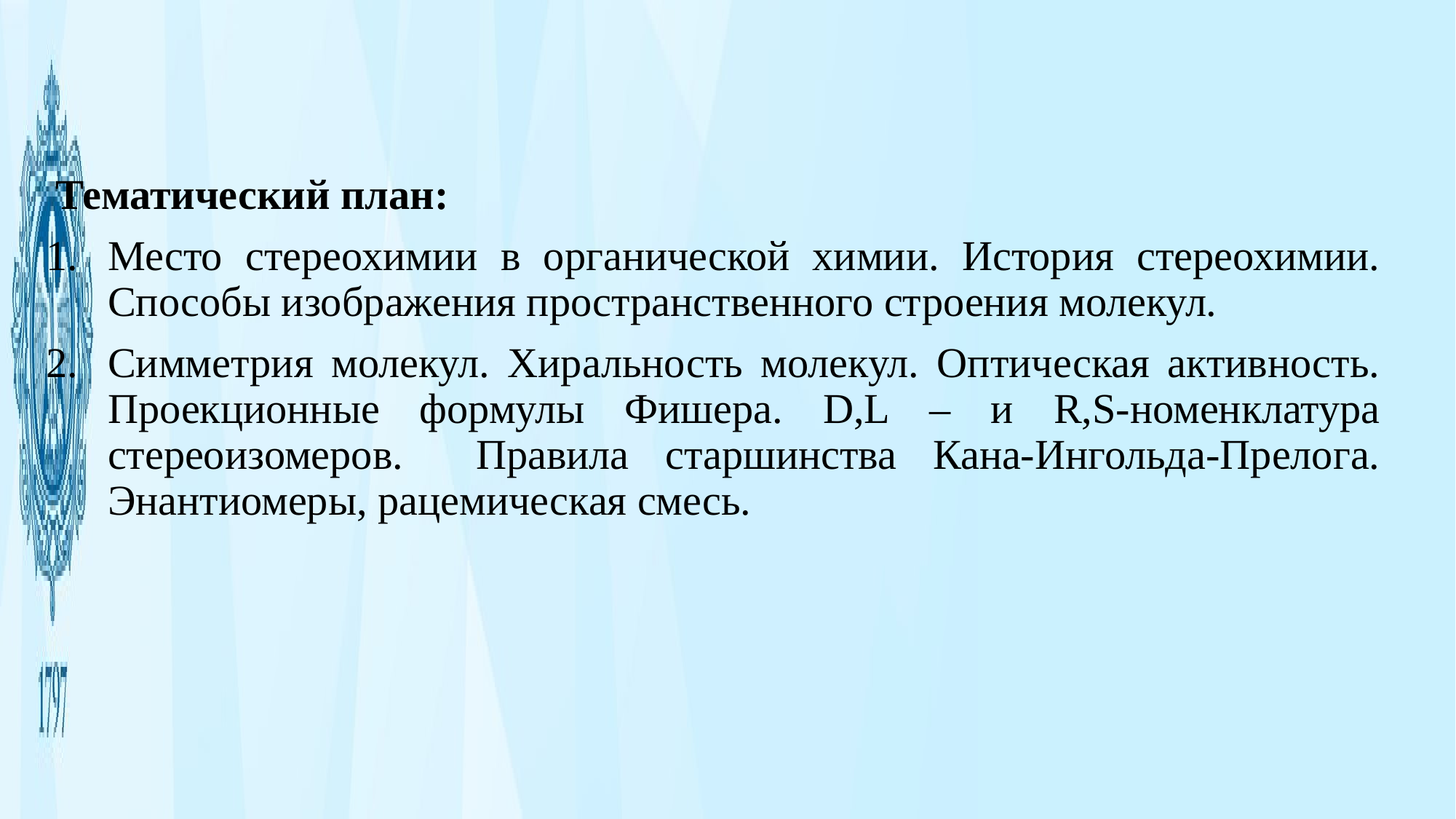

Тематический план:
Место стереохимии в органической химии. История стереохимии. Способы изображения пространственного строения молекул.
Симметрия молекул. Хиральность молекул. Оптическая активность. Проекционные формулы Фишера. D,L – и R,S-номенклатура стереоизомеров.  Правила старшинства Кана-Ингольда-Прелога. Энантиомеры, рацемическая смесь.